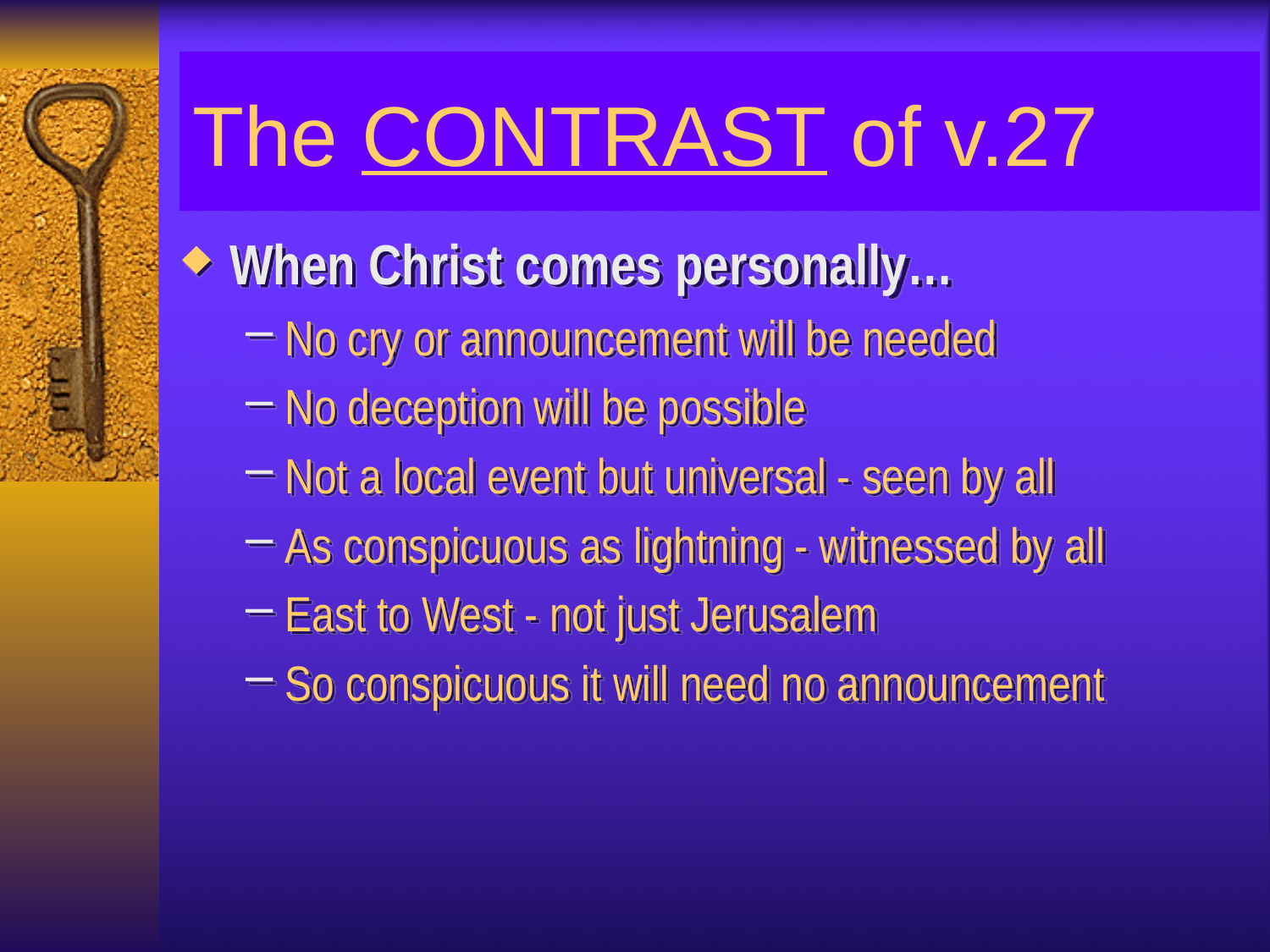

# The CONTRAST of v.27
When Christ comes personally…
No cry or announcement will be needed
No deception will be possible
Not a local event but universal - seen by all
As conspicuous as lightning - witnessed by all
East to West - not just Jerusalem
So conspicuous it will need no announcement